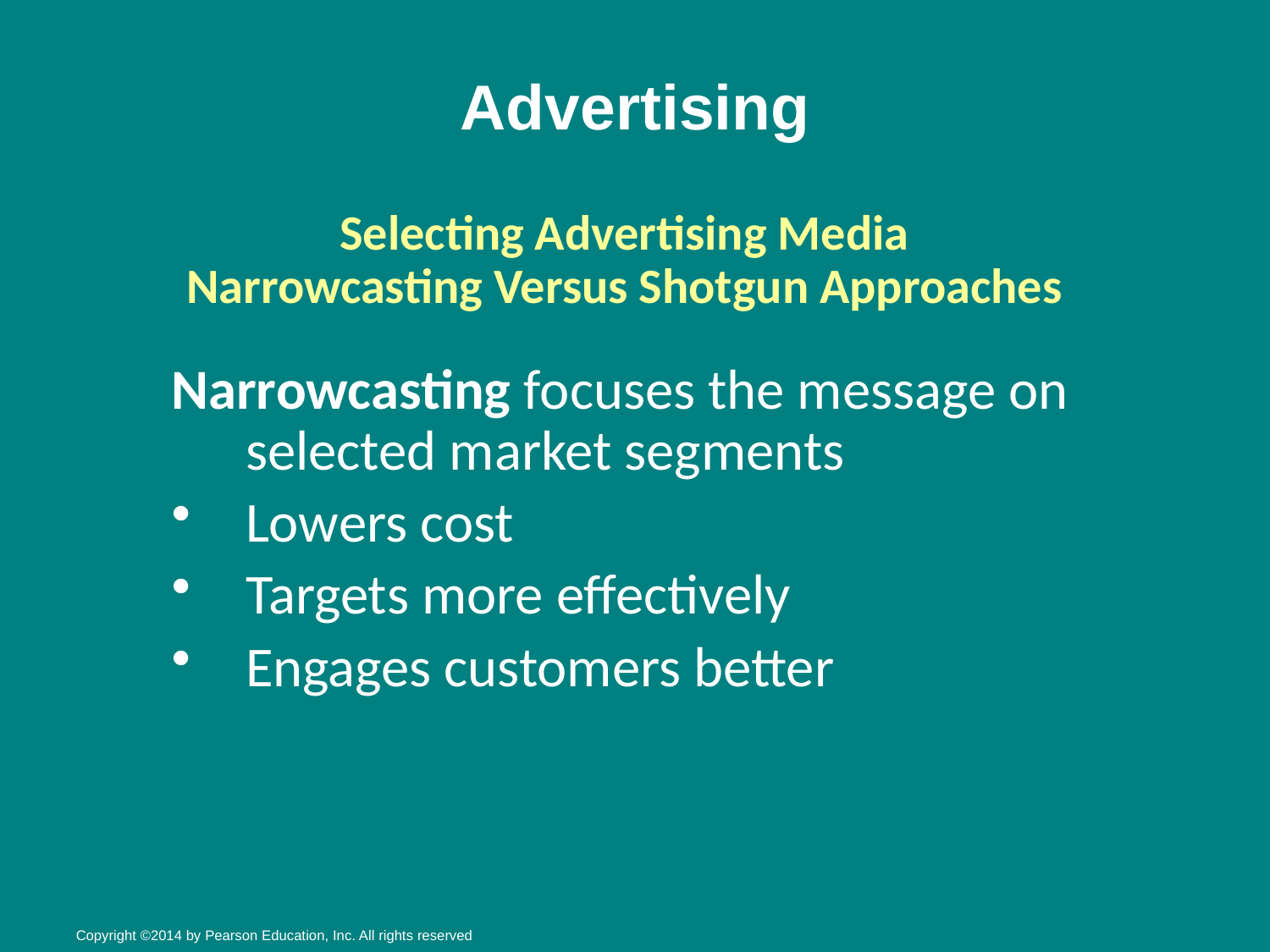

# Advertising
Selecting Advertising Media
Narrowcasting Versus Shotgun Approaches

Narrowcasting focuses the message on selected market segments
Lowers cost
Targets more effectively
Engages customers better

Copyright ©2014 by Pearson Education, Inc. All rights reserved